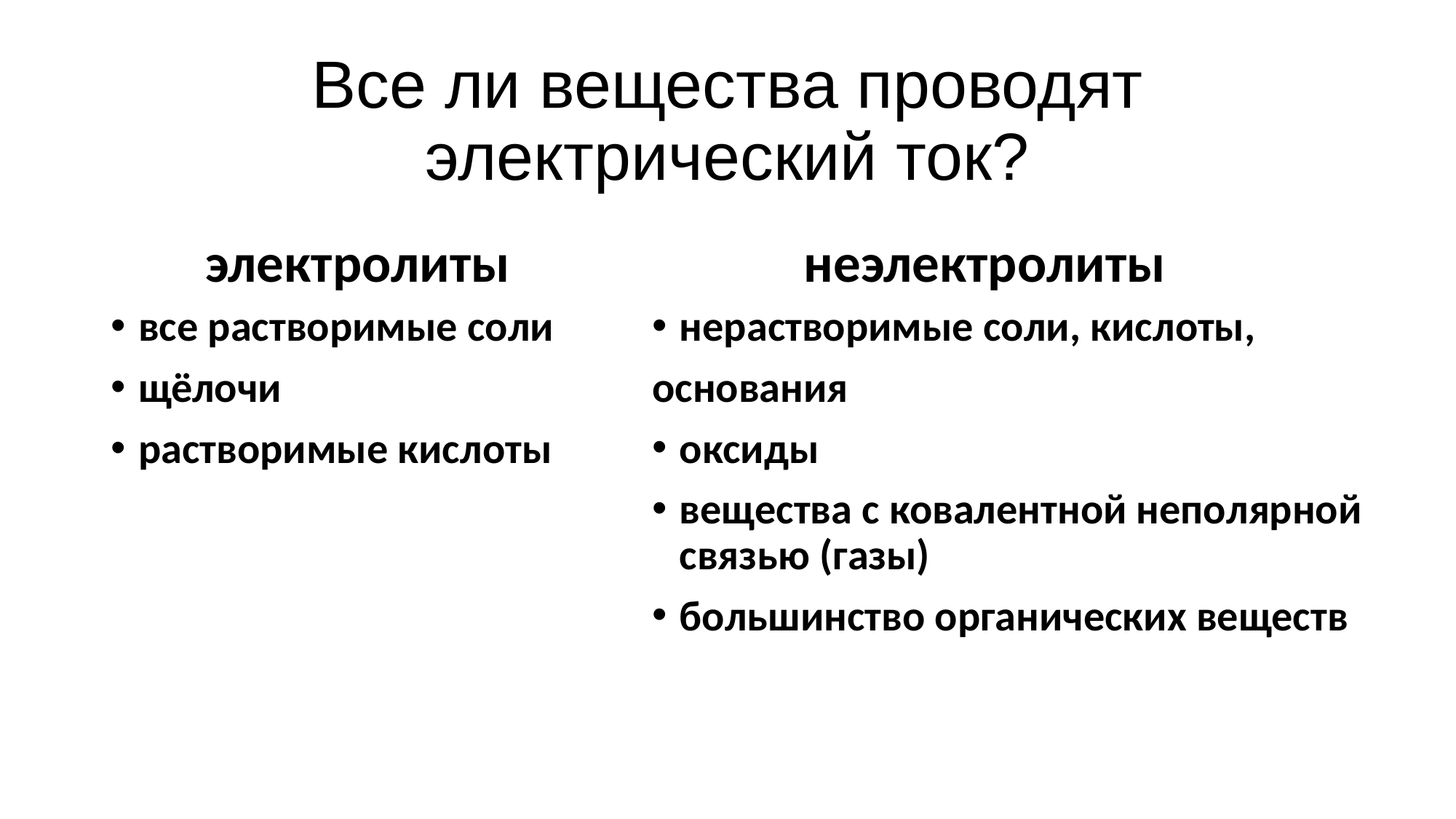

# Все ли вещества проводят электрический ток?
электролиты
неэлектролиты
все растворимые соли
щёлочи
растворимые кислоты

нерастворимые соли, кислоты,
основания
оксиды
вещества с ковалентной неполярной связью (газы)
большинство органических веществ